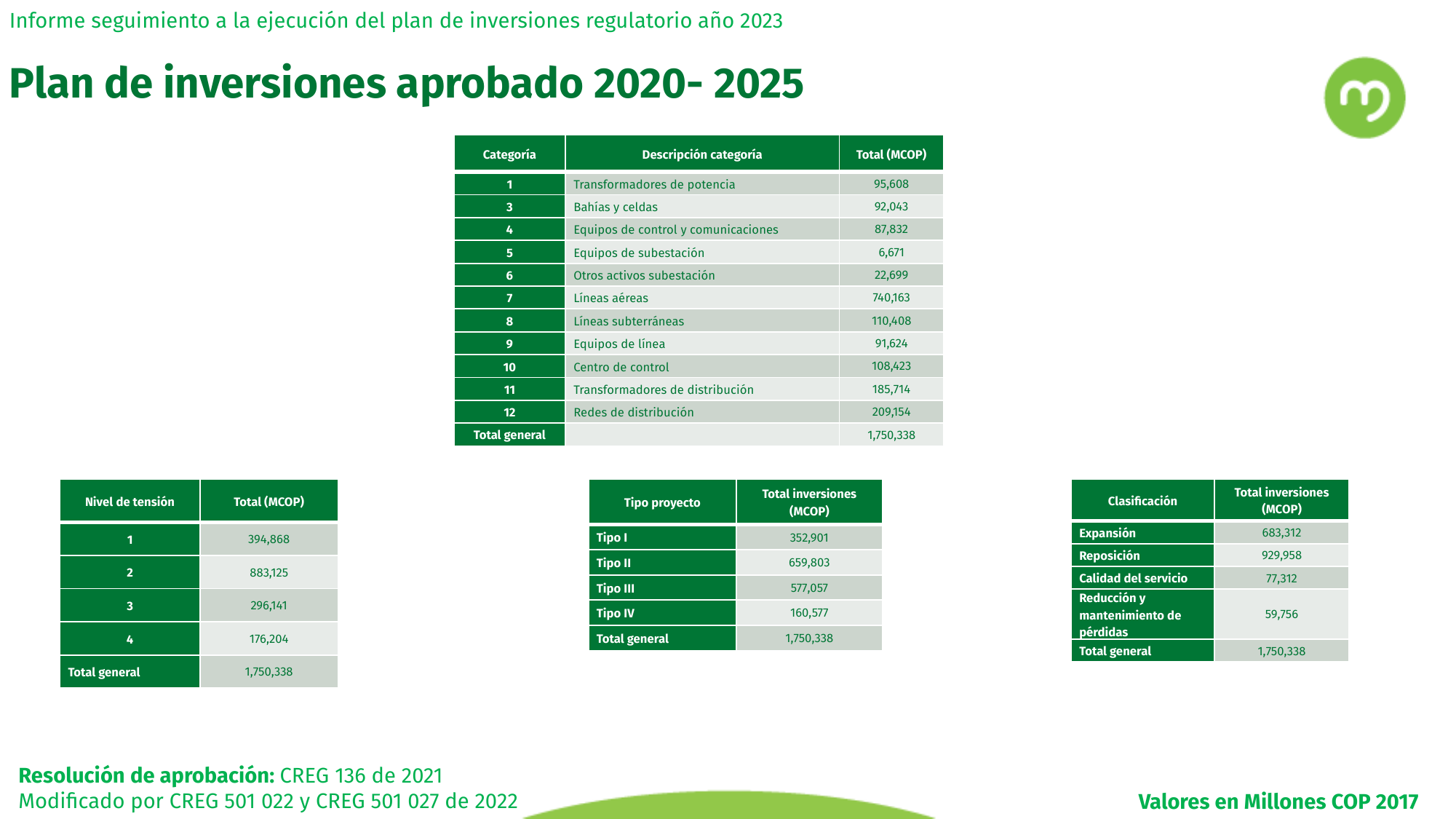

Informe seguimiento a la ejecución del plan de inversiones regulatorio año 2023
Plan de inversiones aprobado 2020- 2025
| Categoría | Descripción categoría | Total (MCOP) |
| --- | --- | --- |
| 1 | Transformadores de potencia | 95,608 |
| 3 | Bahías y celdas | 92,043 |
| 4 | Equipos de control y comunicaciones | 87,832 |
| 5 | Equipos de subestación | 6,671 |
| 6 | Otros activos subestación | 22,699 |
| 7 | Líneas aéreas | 740,163 |
| 8 | Líneas subterráneas | 110,408 |
| 9 | Equipos de línea | 91,624 |
| 10 | Centro de control | 108,423 |
| 11 | Transformadores de distribución | 185,714 |
| 12 | Redes de distribución | 209,154 |
| Total general |  | 1,750,338 |
| Tipo proyecto | Total inversiones (MCOP) |
| --- | --- |
| Tipo I | 352,901 |
| Tipo II | 659,803 |
| Tipo III | 577,057 |
| Tipo IV | 160,577 |
| Total general | 1,750,338 |
| Nivel de tensión | Total (MCOP) |
| --- | --- |
| 1 | 394,868 |
| 2 | 883,125 |
| 3 | 296,141 |
| 4 | 176,204 |
| Total general | 1,750,338 |
| Clasificación | Total inversiones (MCOP) |
| --- | --- |
| Expansión | 683,312 |
| Reposición | 929,958 |
| Calidad del servicio | 77,312 |
| Reducción y mantenimiento de pérdidas | 59,756 |
| Total general | 1,750,338 |
Resolución de aprobación: CREG 136 de 2021
Modificado por CREG 501 022 y CREG 501 027 de 2022
Valores en Millones COP 2017